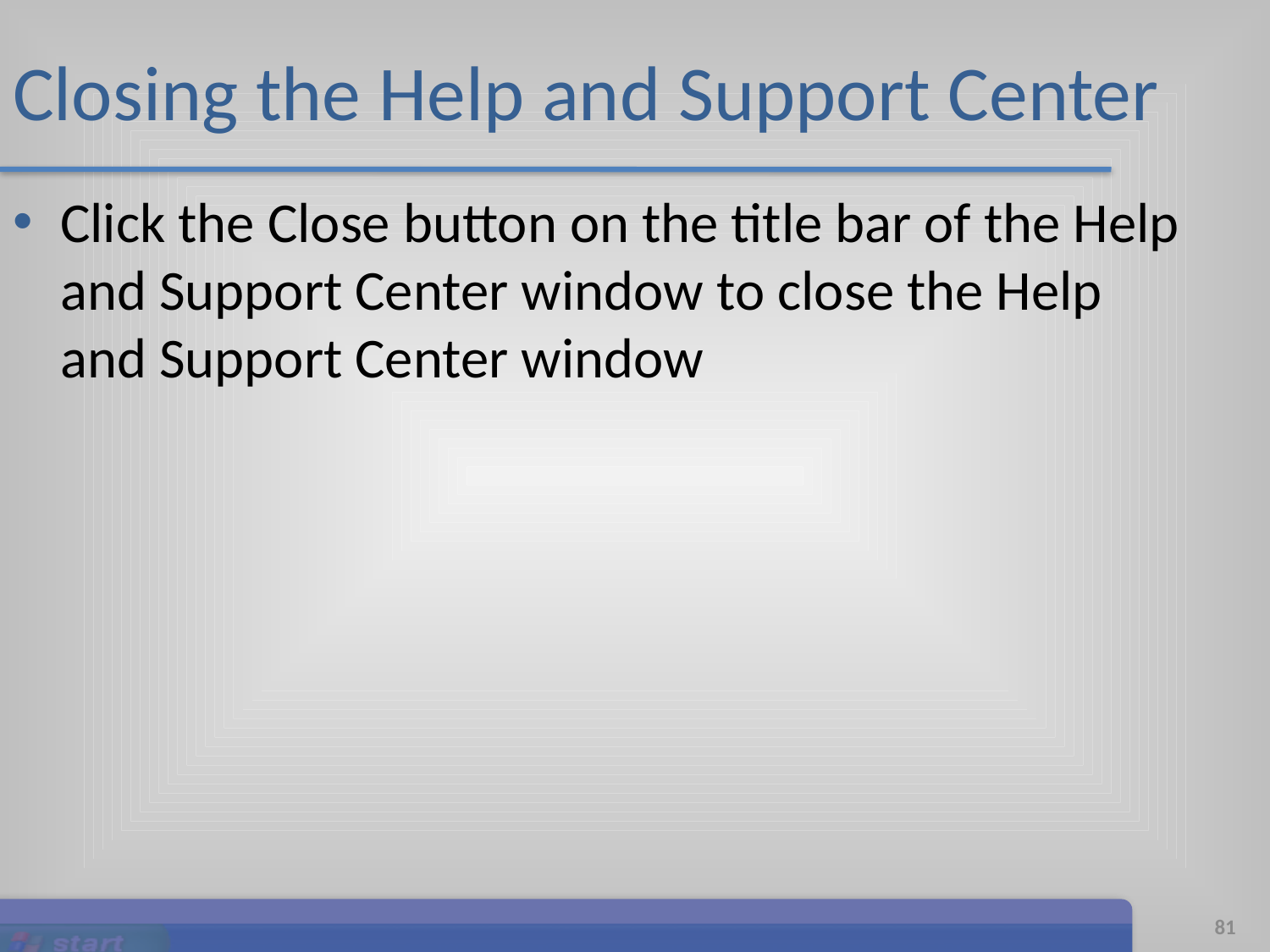

# Closing the Help and Support Center
Click the Close button on the title bar of the Help and Support Center window to close the Help and Support Center window
Microsoft Office 2007: Introductory Concepts and Techniques
81